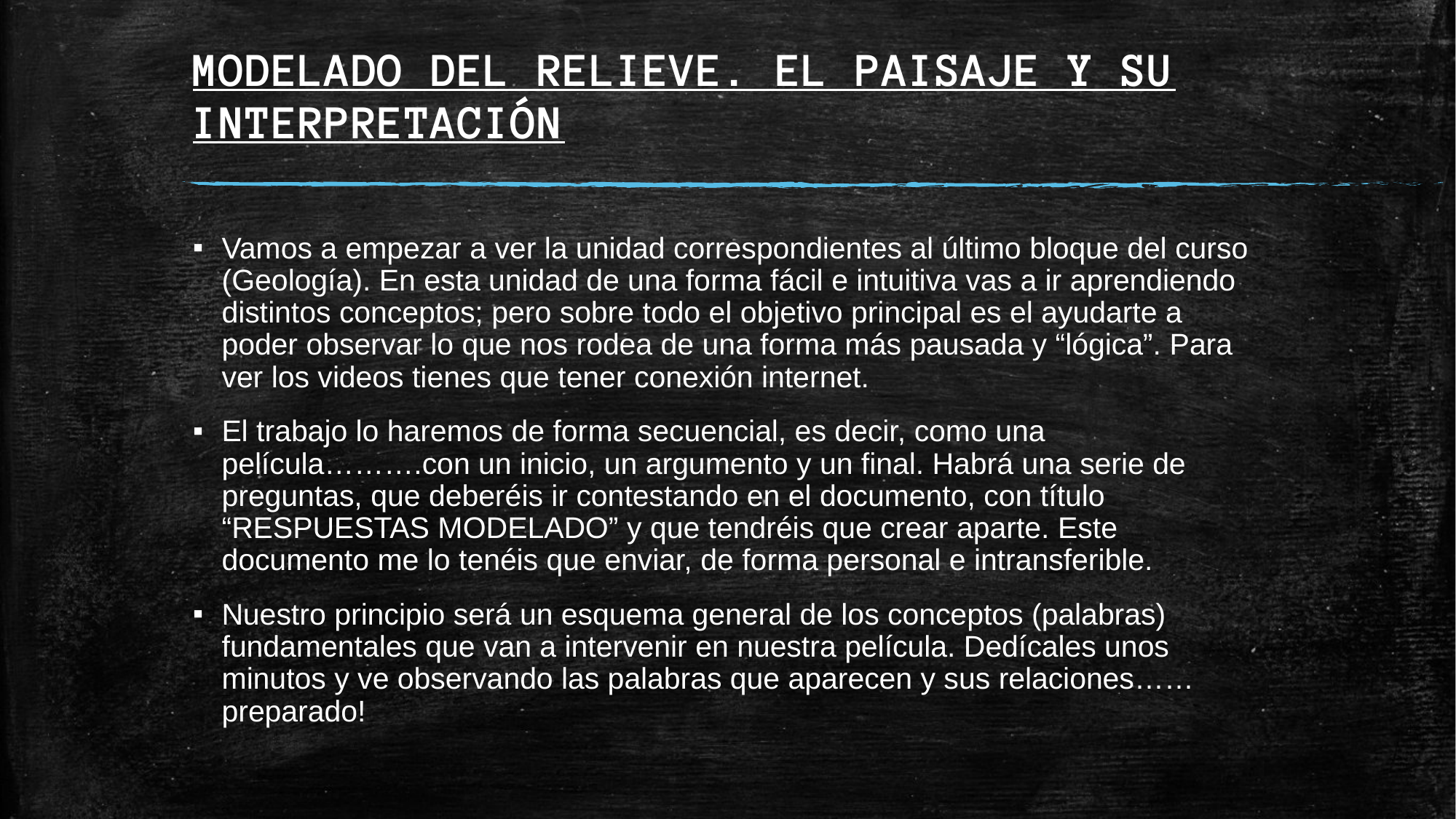

# MODELADO DEL RELIEVE. EL PAISAJE Y SU INTERPRETACIÓN
Vamos a empezar a ver la unidad correspondientes al último bloque del curso (Geología). En esta unidad de una forma fácil e intuitiva vas a ir aprendiendo distintos conceptos; pero sobre todo el objetivo principal es el ayudarte a poder observar lo que nos rodea de una forma más pausada y “lógica”. Para ver los videos tienes que tener conexión internet.
El trabajo lo haremos de forma secuencial, es decir, como una película……….con un inicio, un argumento y un final. Habrá una serie de preguntas, que deberéis ir contestando en el documento, con título “RESPUESTAS MODELADO” y que tendréis que crear aparte. Este documento me lo tenéis que enviar, de forma personal e intransferible.
Nuestro principio será un esquema general de los conceptos (palabras) fundamentales que van a intervenir en nuestra película. Dedícales unos minutos y ve observando las palabras que aparecen y sus relaciones……preparado!